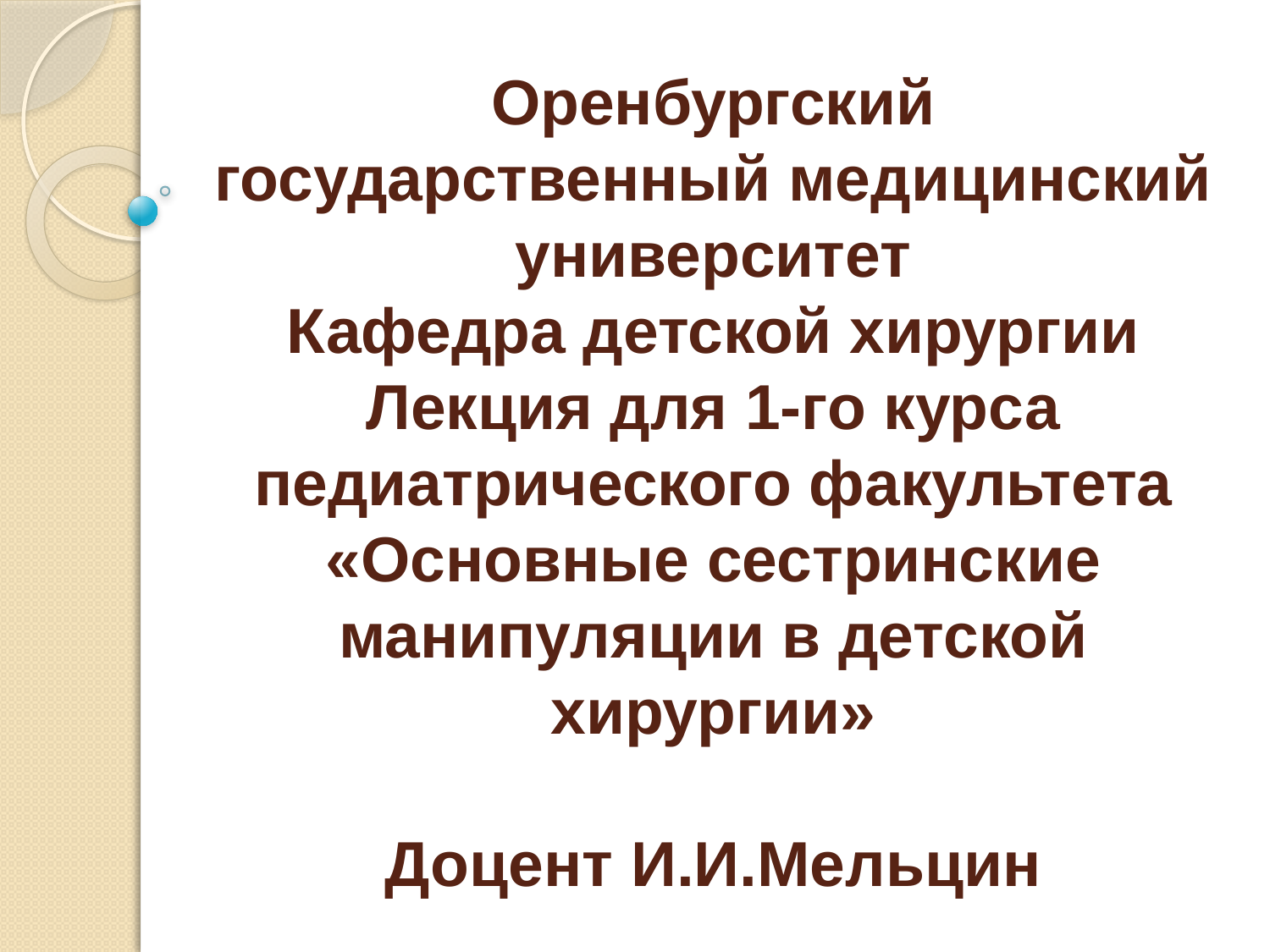

# Оренбургский государственный медицинский университет Кафедра детской хирургии Лекция для 1-го курса педиатрического факультета «Основные сестринские манипуляции в детской хирургии» Доцент И.И.Мельцин